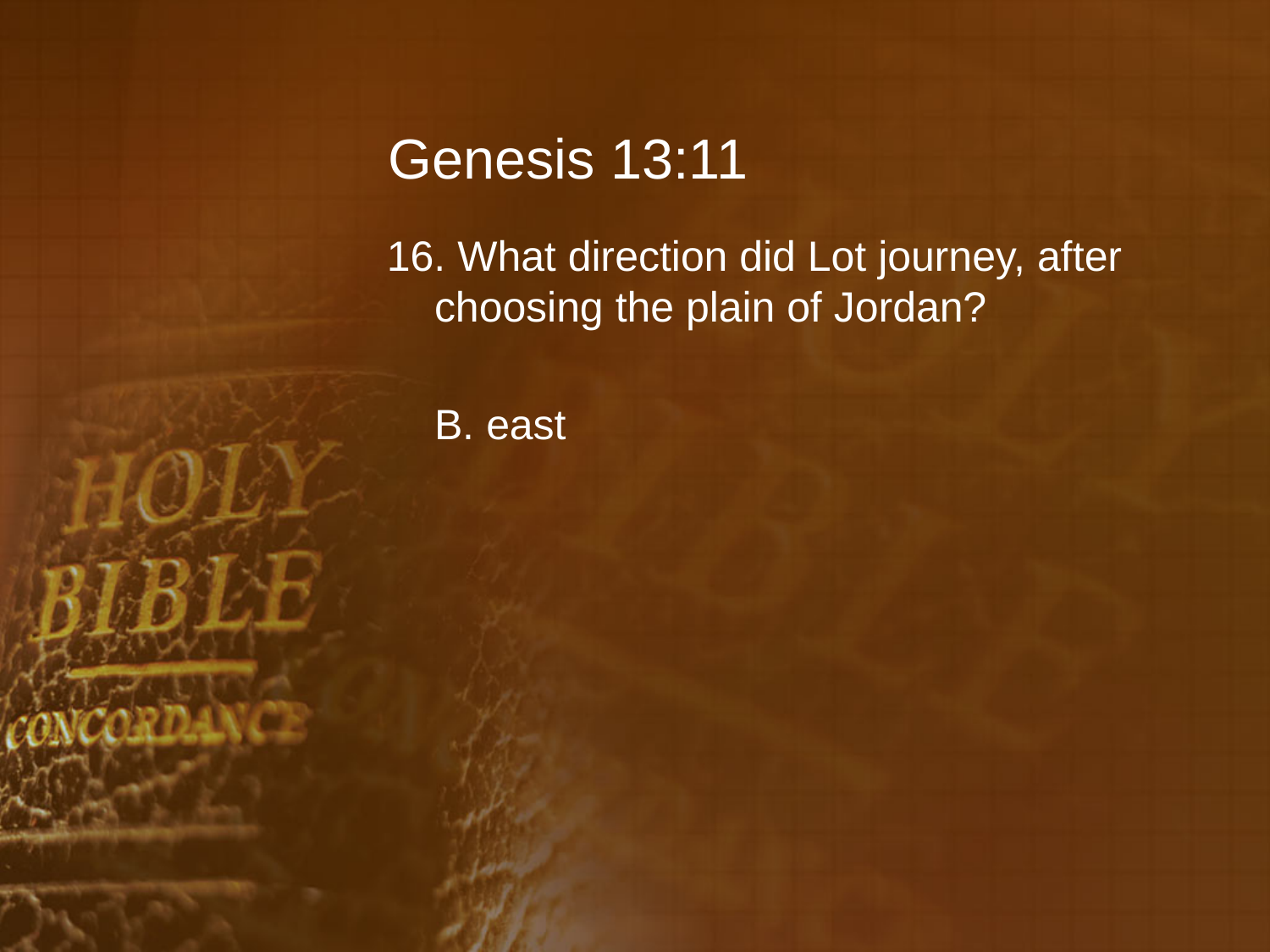

# Genesis 13:11
16. What direction did Lot journey, after choosing the plain of Jordan?

	B. east